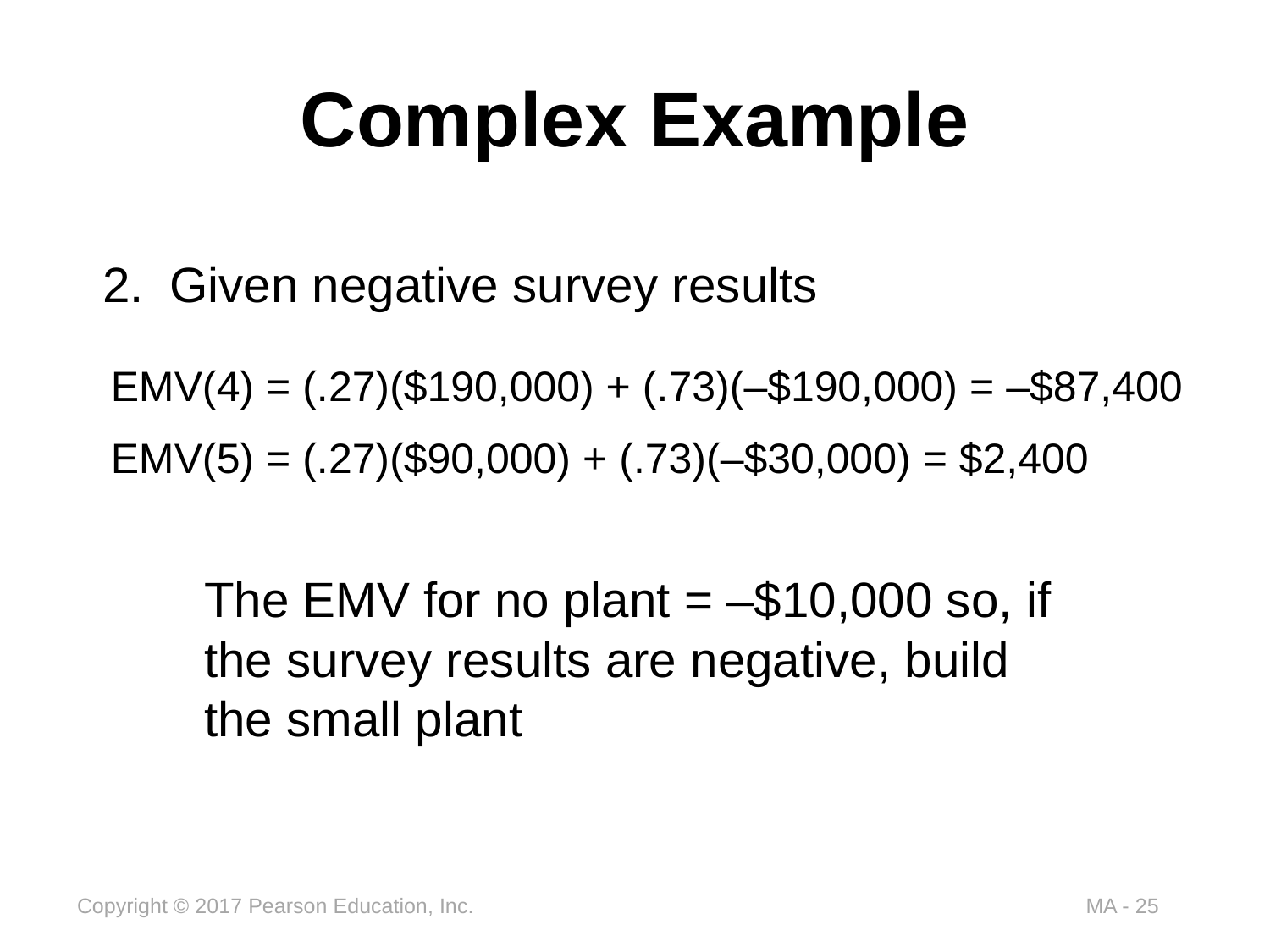

# Complex Example
Given negative survey results
EMV(4) = (.27)($190,000) + (.73)(–$190,000) = –$87,400
EMV(5) = (.27)($90,000) + (.73)(–$30,000) = $2,400
The EMV for no plant = –$10,000 so, if the survey results are negative, build the small plant